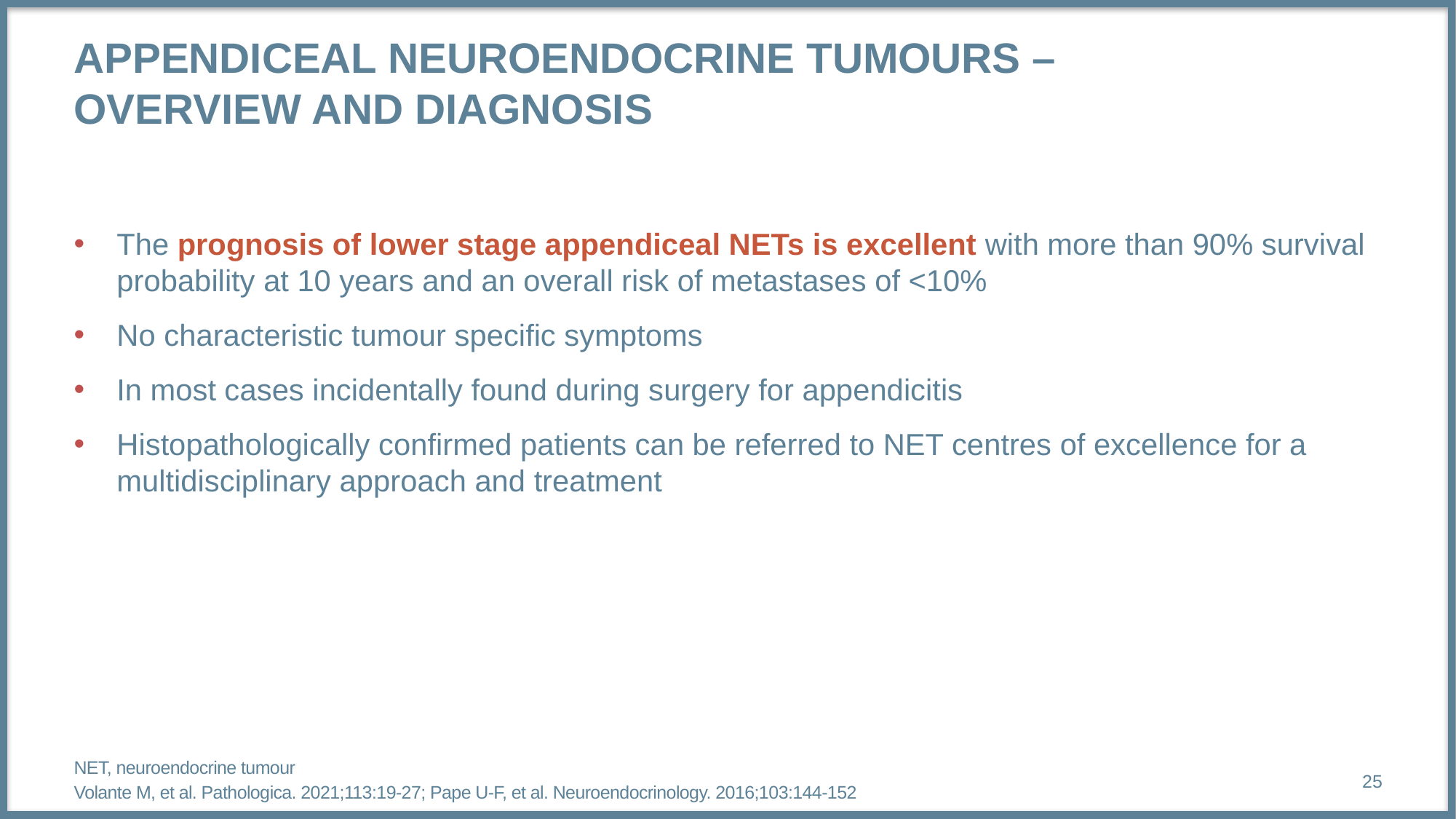

# Appendiceal neuroendocrine tumours – overview and diagnosis

The prognosis of lower stage appendiceal NETs is excellent with more than 90% survival probability at 10 years and an overall risk of metastases of <10%
No characteristic tumour specific symptoms
In most cases incidentally found during surgery for appendicitis
Histopathologically confirmed patients can be referred to NET centres of excellence for a multidisciplinary approach and treatment
NET, neuroendocrine tumour
Volante M, et al. Pathologica. 2021;113:19-27; Pape U-F, et al. Neuroendocrinology. 2016;103:144-152
25